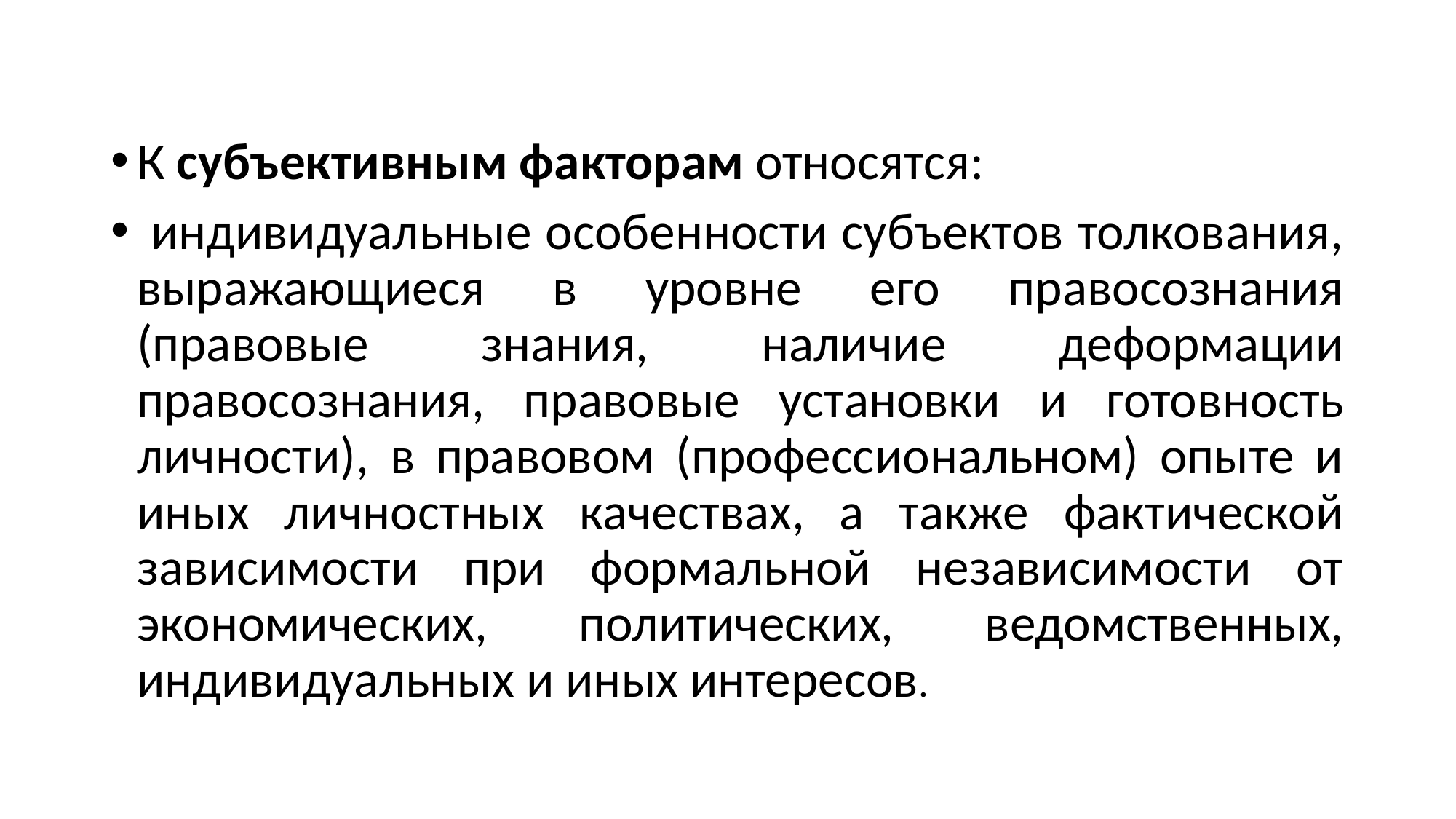

#
К субъективным факторам относятся:
 индивидуальные особенности субъектов толкования, выражающиеся в уровне его правосознания (правовые знания, наличие деформации правосознания, правовые установки и готов­ность личности), в правовом (профессиональном) опыте и иных личностных качествах, а также фактической зависимости при формальной независимости от экономических, политических, ведомственных, индивидуальных и иных интересов.